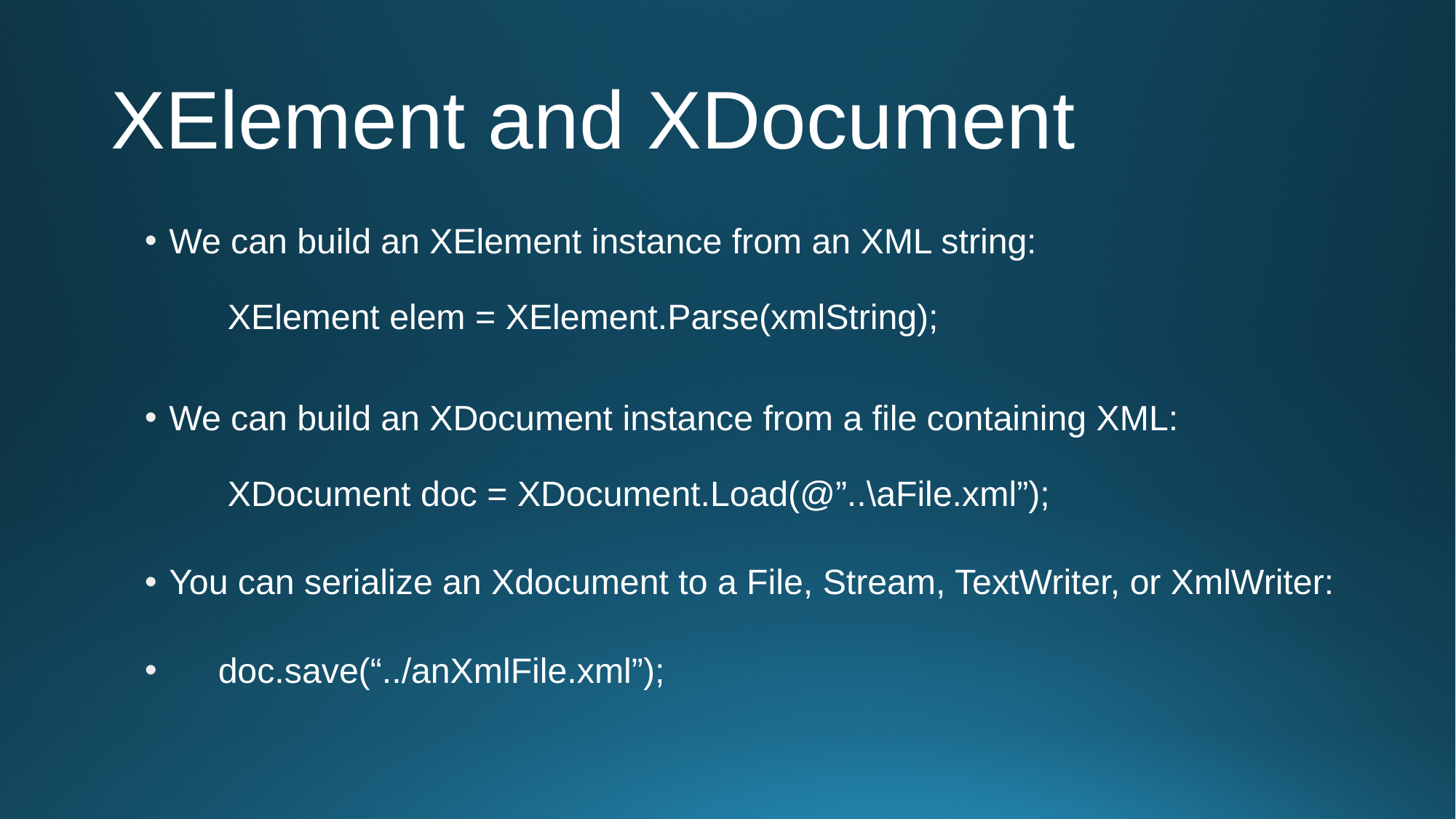

# XElement and XDocument
We can build an XElement instance from an XML string:
      XElement elem = XElement.Parse(xmlString);

We can build an XDocument instance from a file containing XML:
      XDocument doc = XDocument.Load(@”..\aFile.xml”);
You can serialize an Xdocument to a File, Stream, TextWriter, or XmlWriter:
     doc.save(“../anXmlFile.xml”);